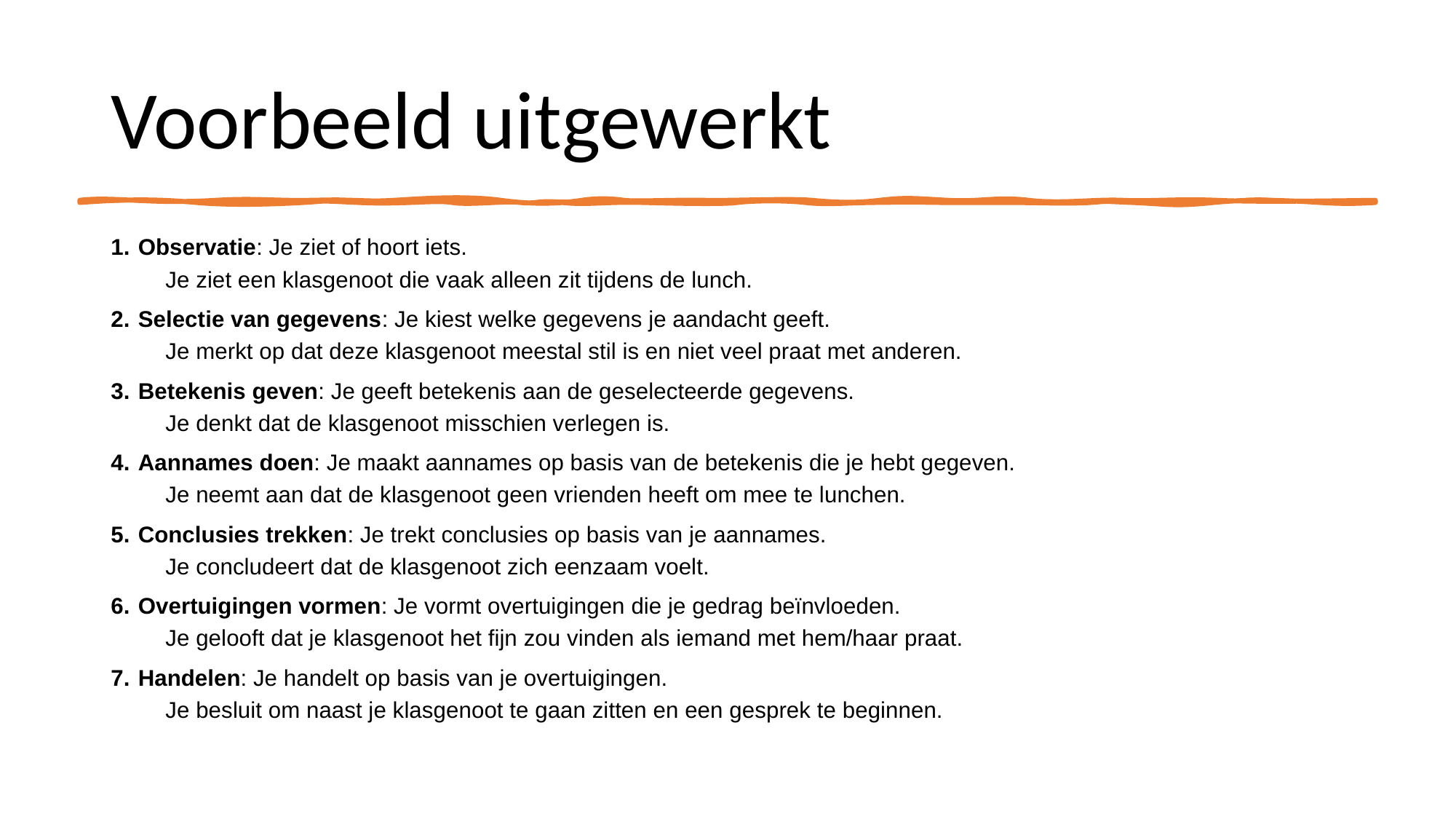

# Voorbeeld uitgewerkt

Observatie: Je ziet of hoort iets.
Je ziet een klasgenoot die vaak alleen zit tijdens de lunch.
Selectie van gegevens: Je kiest welke gegevens je aandacht geeft.
Je merkt op dat deze klasgenoot meestal stil is en niet veel praat met anderen.
Betekenis geven: Je geeft betekenis aan de geselecteerde gegevens.
Je denkt dat de klasgenoot misschien verlegen is.
Aannames doen: Je maakt aannames op basis van de betekenis die je hebt gegeven.
Je neemt aan dat de klasgenoot geen vrienden heeft om mee te lunchen.
Conclusies trekken: Je trekt conclusies op basis van je aannames.
Je concludeert dat de klasgenoot zich eenzaam voelt.
Overtuigingen vormen: Je vormt overtuigingen die je gedrag beïnvloeden.
Je gelooft dat je klasgenoot het fijn zou vinden als iemand met hem/haar praat.
Handelen: Je handelt op basis van je overtuigingen.
Je besluit om naast je klasgenoot te gaan zitten en een gesprek te beginnen.